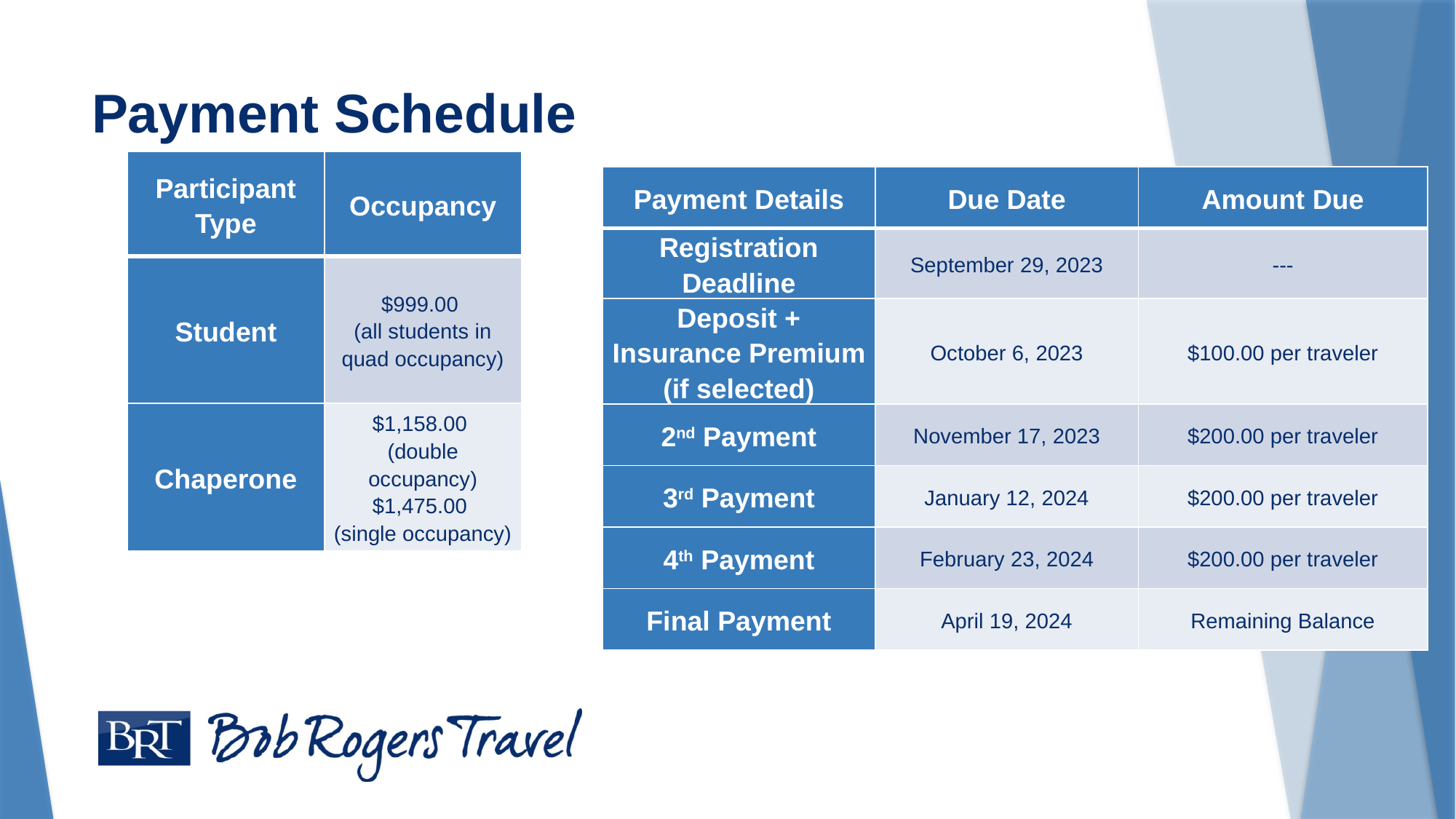

# Payment Schedule
| Participant Type | Occupancy |
| --- | --- |
| Student | $999.00 (all students in quad occupancy) |
| Chaperone | $1,158.00 (double occupancy) $1,475.00 (single occupancy) |
| Payment Details | Due Date | Amount Due |
| --- | --- | --- |
| Registration Deadline | September 29, 2023 | --- |
| Deposit + Insurance Premium (if selected) | October 6, 2023 | $100.00 per traveler |
| 2nd Payment | November 17, 2023 | $200.00 per traveler |
| 3rd Payment | January 12, 2024 | $200.00 per traveler |
| 4th Payment | February 23, 2024 | $200.00 per traveler |
| Final Payment | April 19, 2024 | Remaining Balance |